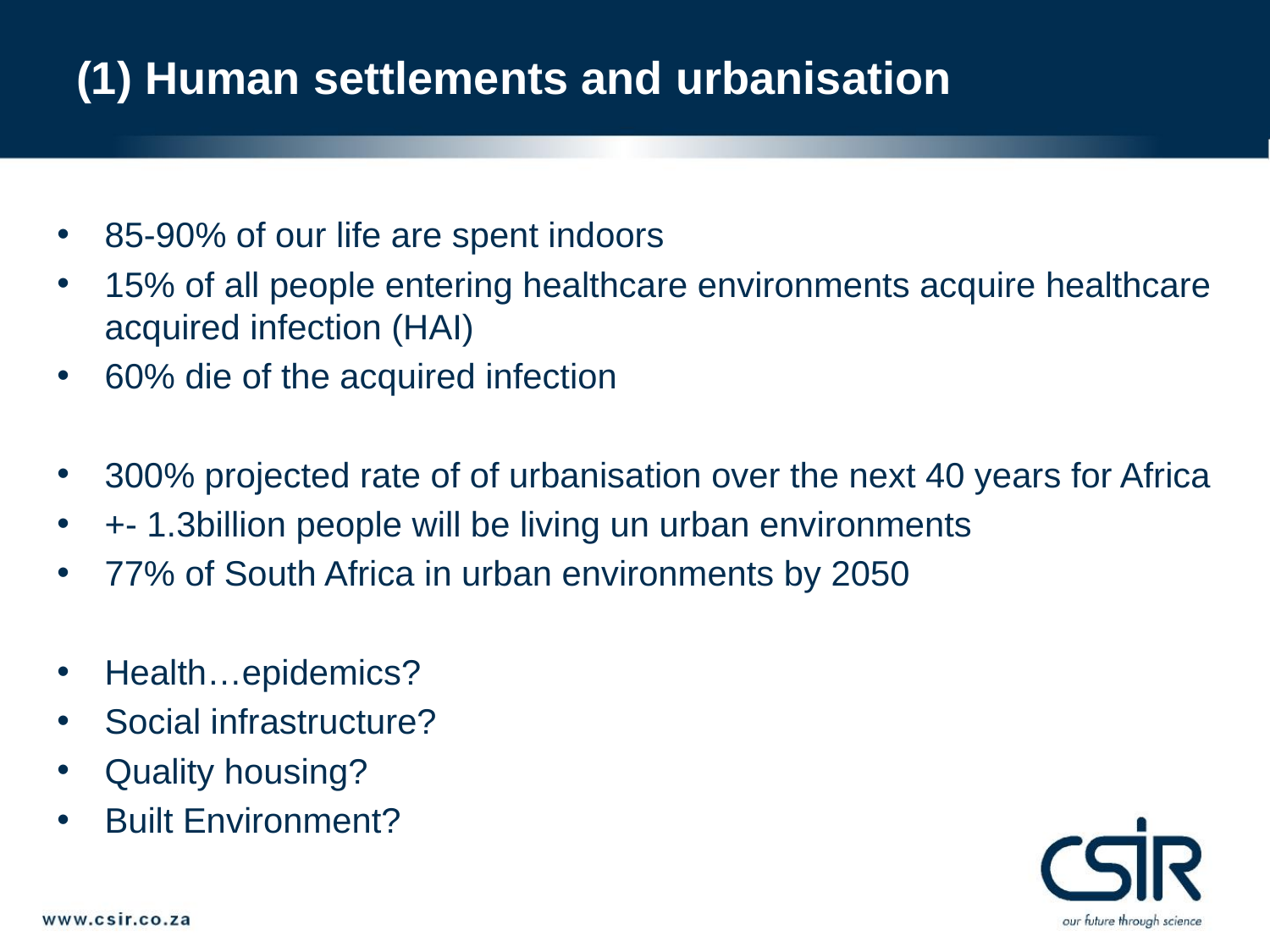

# (1) Human settlements and urbanisation
85-90% of our life are spent indoors
15% of all people entering healthcare environments acquire healthcare acquired infection (HAI)
60% die of the acquired infection

300% projected rate of of urbanisation over the next 40 years for Africa
+- 1.3billion people will be living un urban environments
77% of South Africa in urban environments by 2050

Health…epidemics?
Social infrastructure?
Quality housing?
Built Environment?